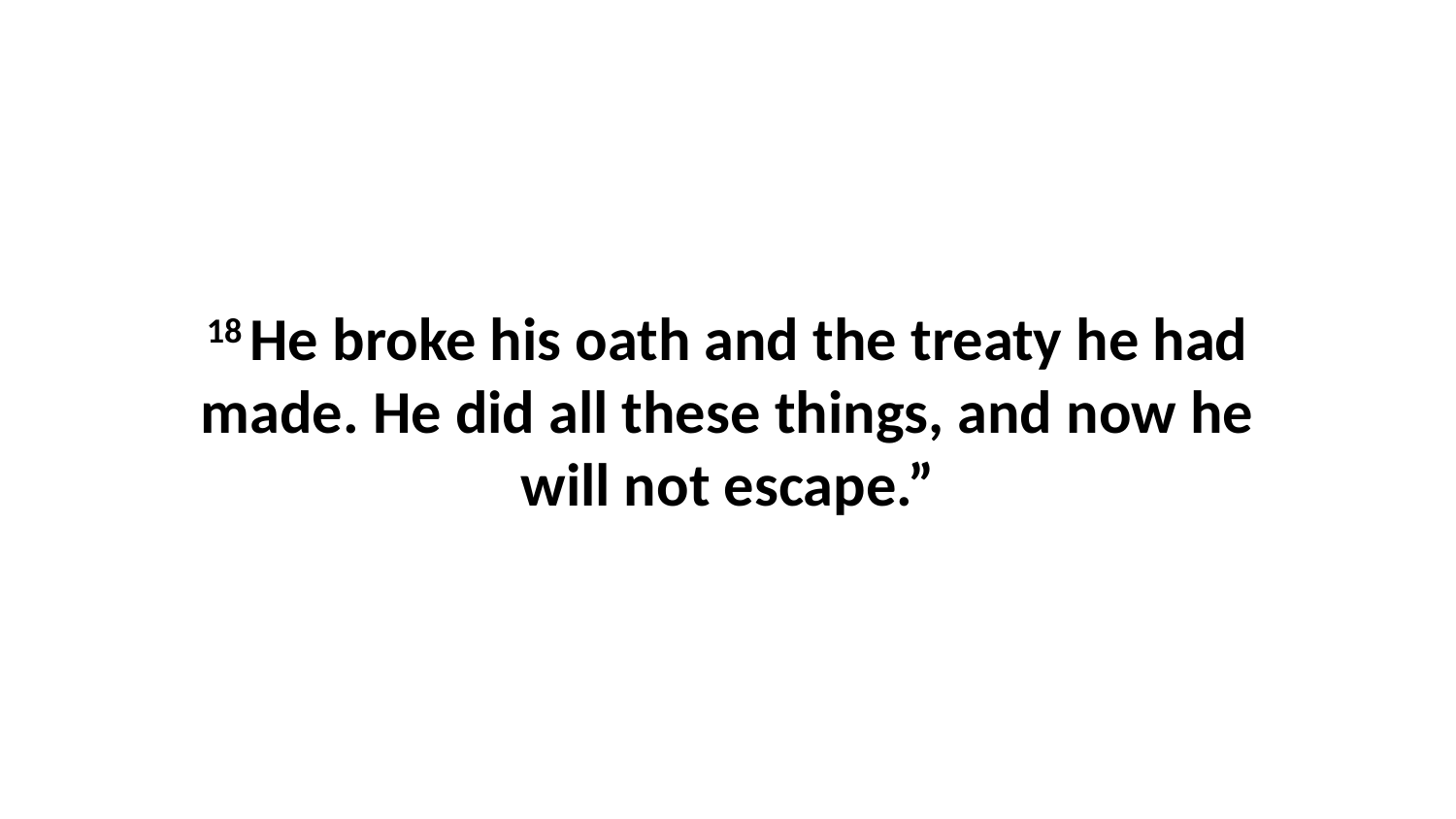

18 He broke his oath and the treaty he had made. He did all these things, and now he will not escape.”